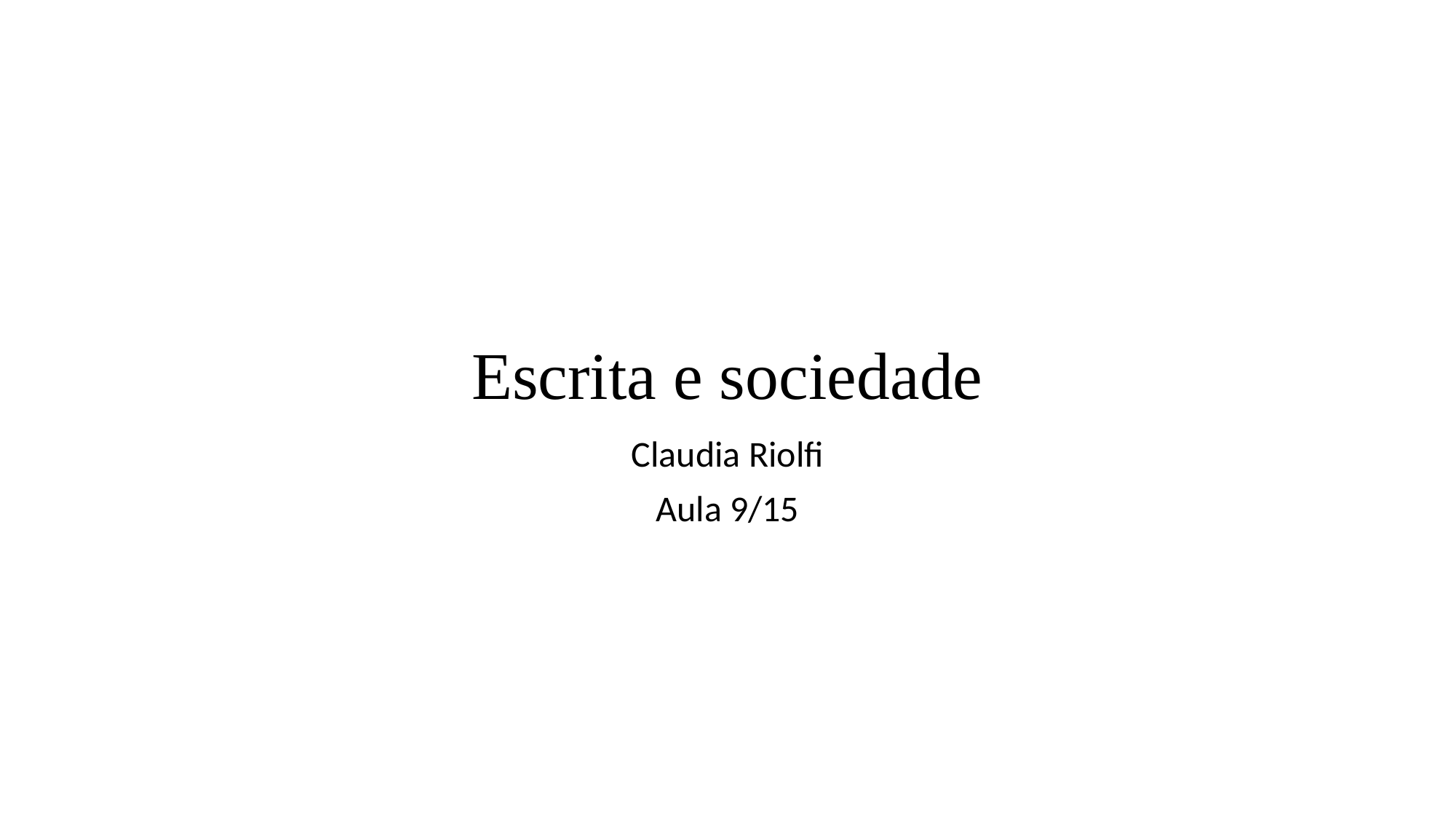

# Escrita e sociedade
Claudia Riolfi
Aula 9/15